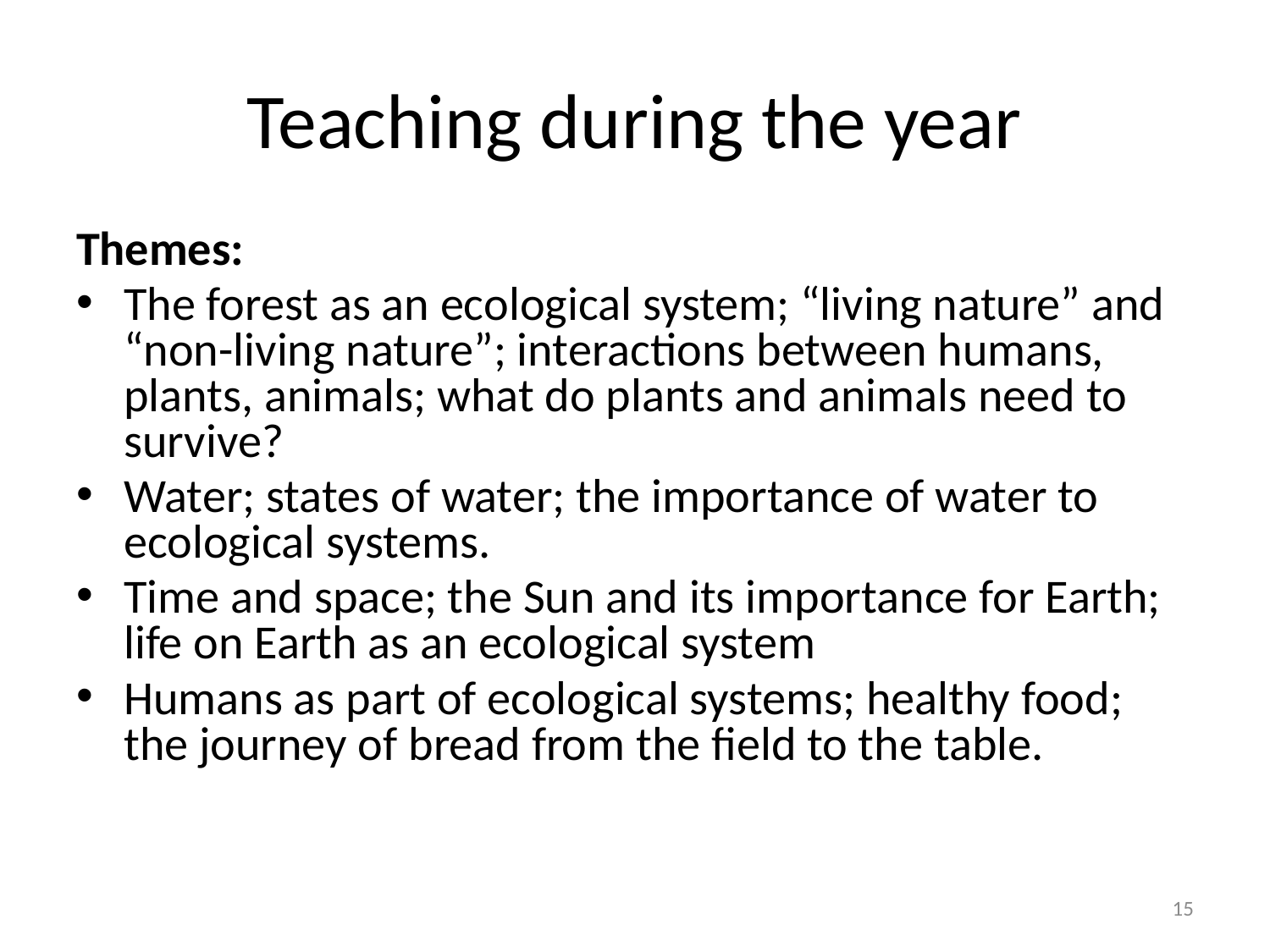

# Teaching during the year
Themes:
The forest as an ecological system; “living nature” and “non-living nature”; interactions between humans, plants, animals; what do plants and animals need to survive?
Water; states of water; the importance of water to ecological systems.
Time and space; the Sun and its importance for Earth; life on Earth as an ecological system
Humans as part of ecological systems; healthy food; the journey of bread from the field to the table.

15